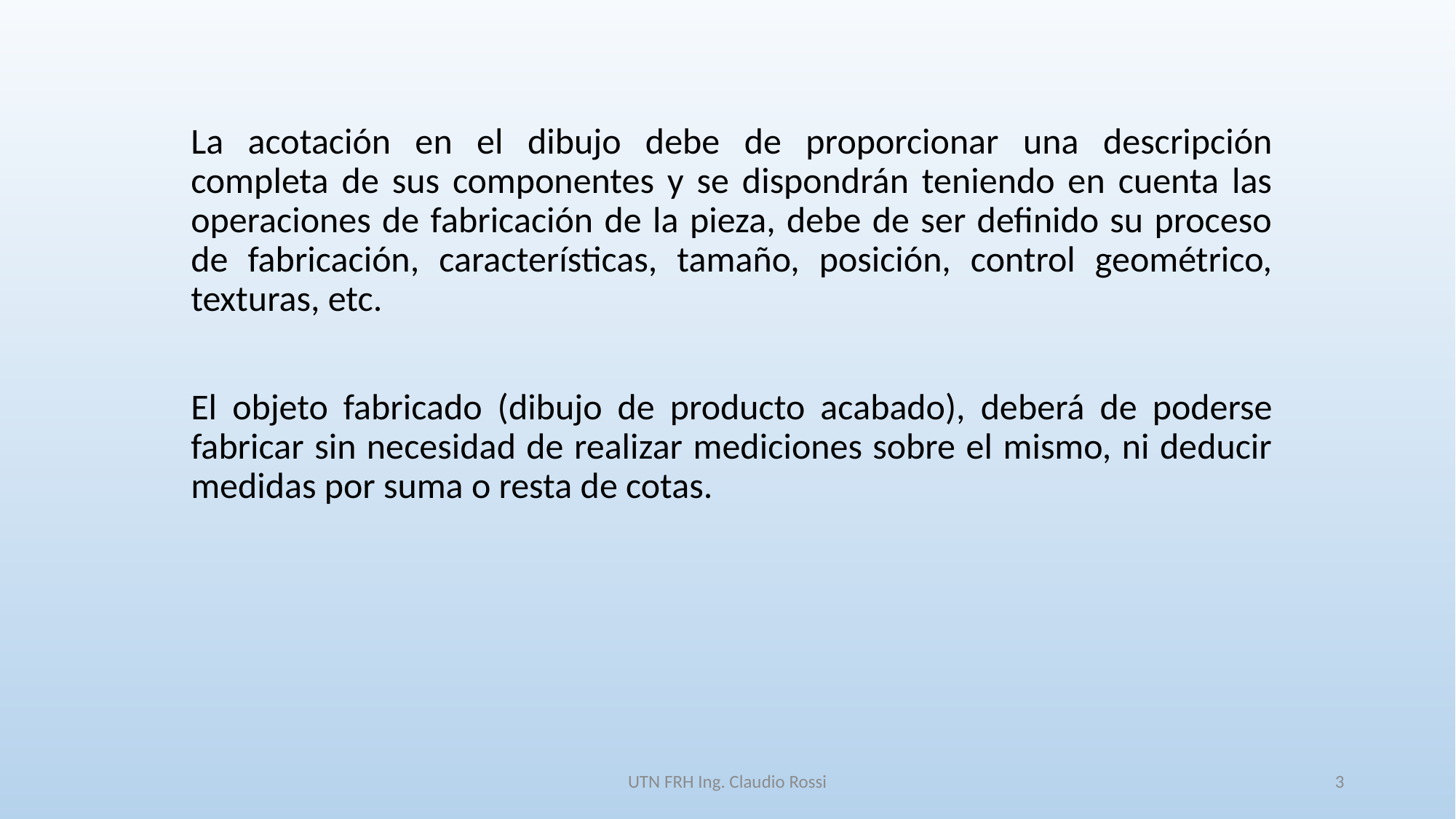

La acotación en el dibujo debe de proporcionar una descripción completa de sus componentes y se dispondrán teniendo en cuenta las operaciones de fabricación de la pieza, debe de ser definido su proceso de fabricación, características, tamaño, posición, control geométrico, texturas, etc.

El objeto fabricado (dibujo de producto acabado), deberá de poderse fabricar sin necesidad de realizar mediciones sobre el mismo, ni deducir medidas por suma o resta de cotas.

UTN FRH Ing. Claudio Rossi
3